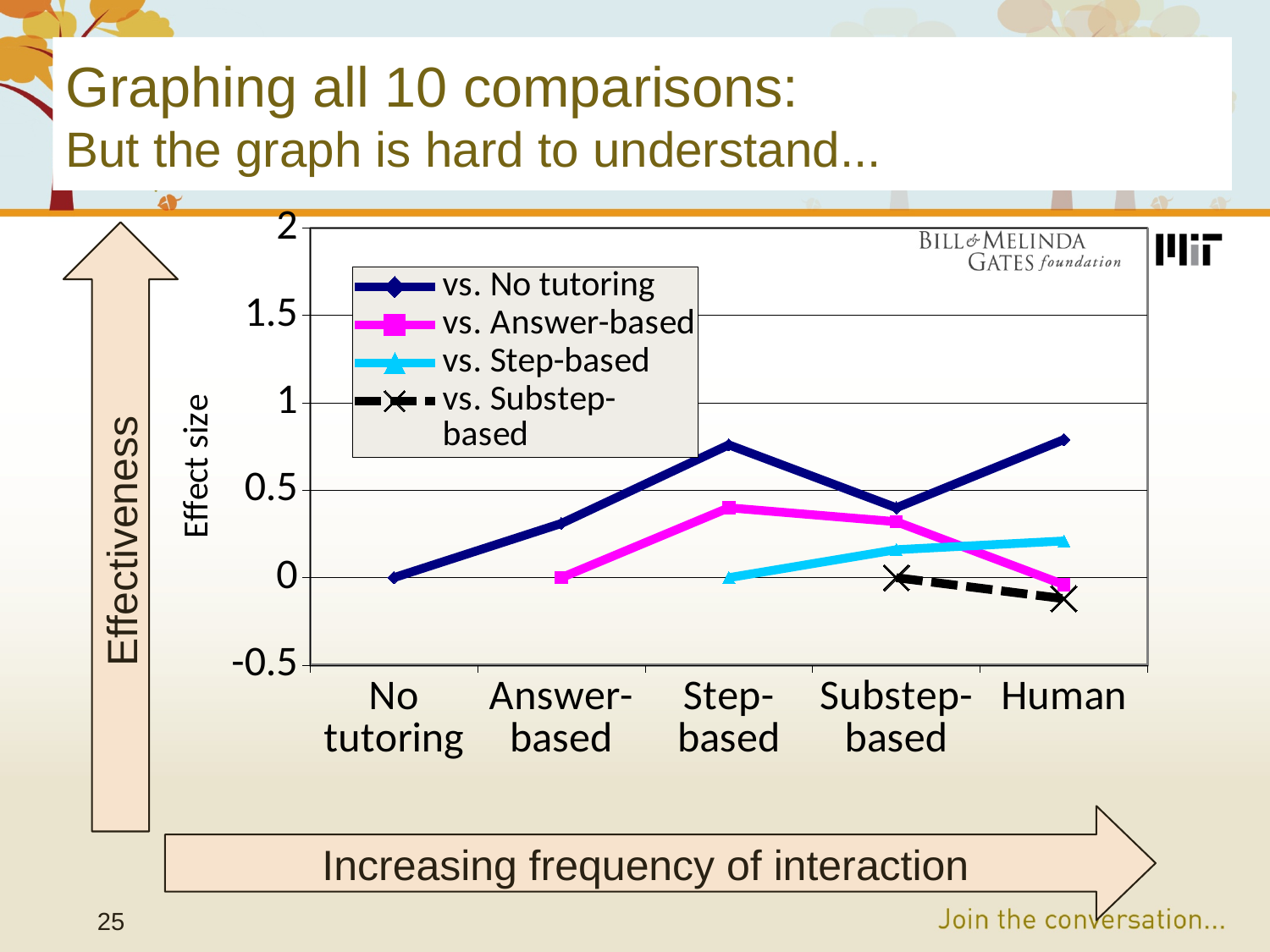

# Graphing all 10 comparisons: But the graph is hard to understand...

### Chart

| Category | vs. No tutoring | vs. Answer-based | vs. Step-based | vs. Substep-based |
|---|---|---|---|---|
| No tutoring | 0.0 | None | None | None |
| Answer-based | 0.310000000000001 | 0.0 | None | None |
| Step-based | 0.760000000000002 | 0.4 | 0.0 | None |
| Substep-based | 0.4 | 0.320000000000001 | 0.16 | 0.0 |
| Human | 0.79 | -0.04 | 0.21 | -0.12 |
Effectiveness
Increasing frequency of interaction
25